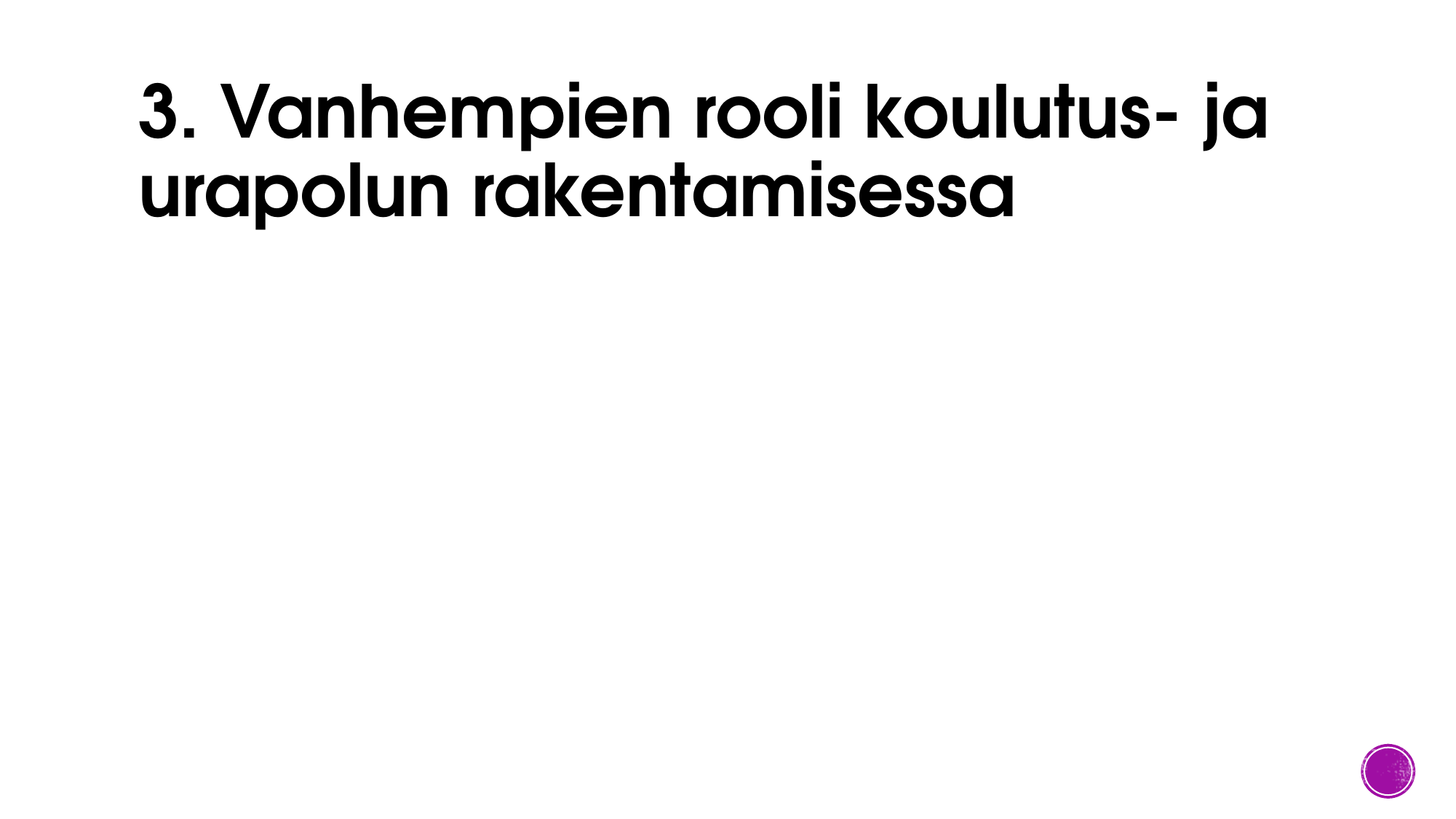

# 3. Vanhempien rooli koulutus- ja urapolun rakentamisessa